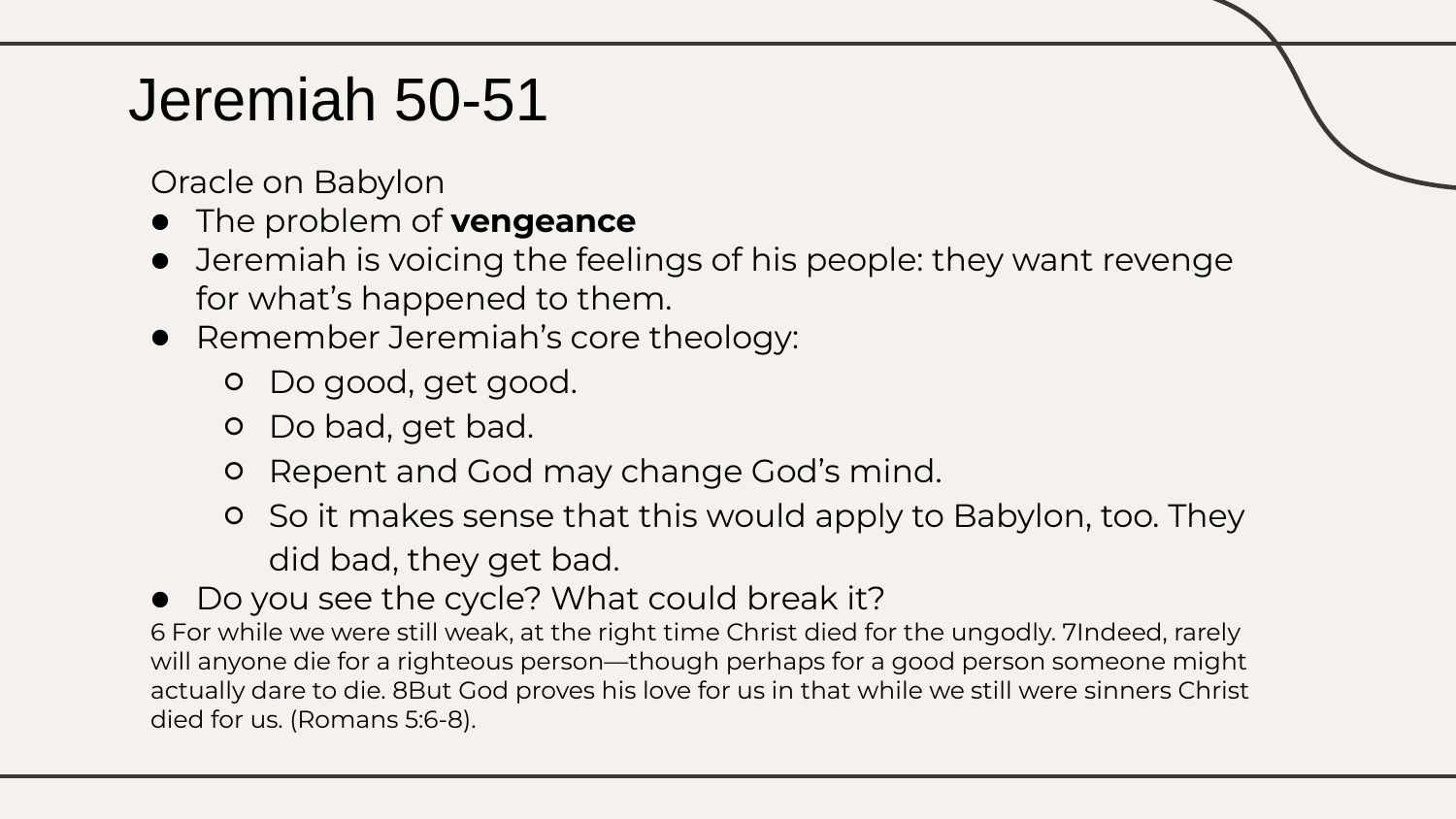

# Jeremiah 50-51
Oracle on Babylon
The problem of vengeance
Jeremiah is voicing the feelings of his people: they want revenge for what’s happened to them.
Remember Jeremiah’s core theology:
Do good, get good.
Do bad, get bad.
Repent and God may change God’s mind.
So it makes sense that this would apply to Babylon, too. They did bad, they get bad.
Do you see the cycle? What could break it?
6 For while we were still weak, at the right time Christ died for the ungodly. 7Indeed, rarely will anyone die for a righteous person—though perhaps for a good person someone might actually dare to die. 8But God proves his love for us in that while we still were sinners Christ died for us. (Romans 5:6-8).